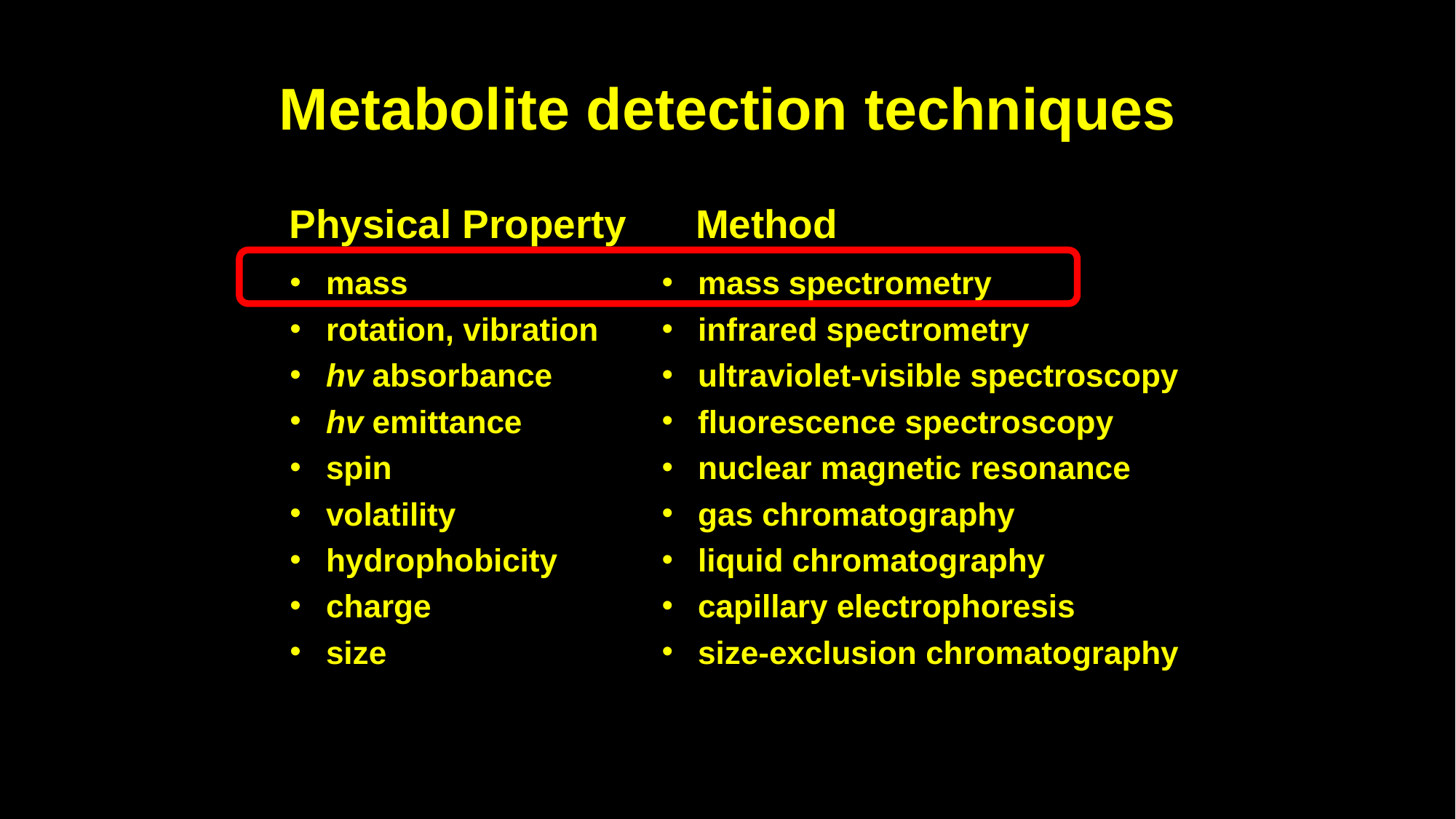

# Metabolite detection techniques
Physical Property
mass
rotation, vibration
hv absorbance
hv emittance
spin
volatility
hydrophobicity
charge
size
Method
mass spectrometry
infrared spectrometry
ultraviolet-visible spectroscopy
fluorescence spectroscopy
nuclear magnetic resonance
gas chromatography
liquid chromatography
capillary electrophoresis
size-exclusion chromatography